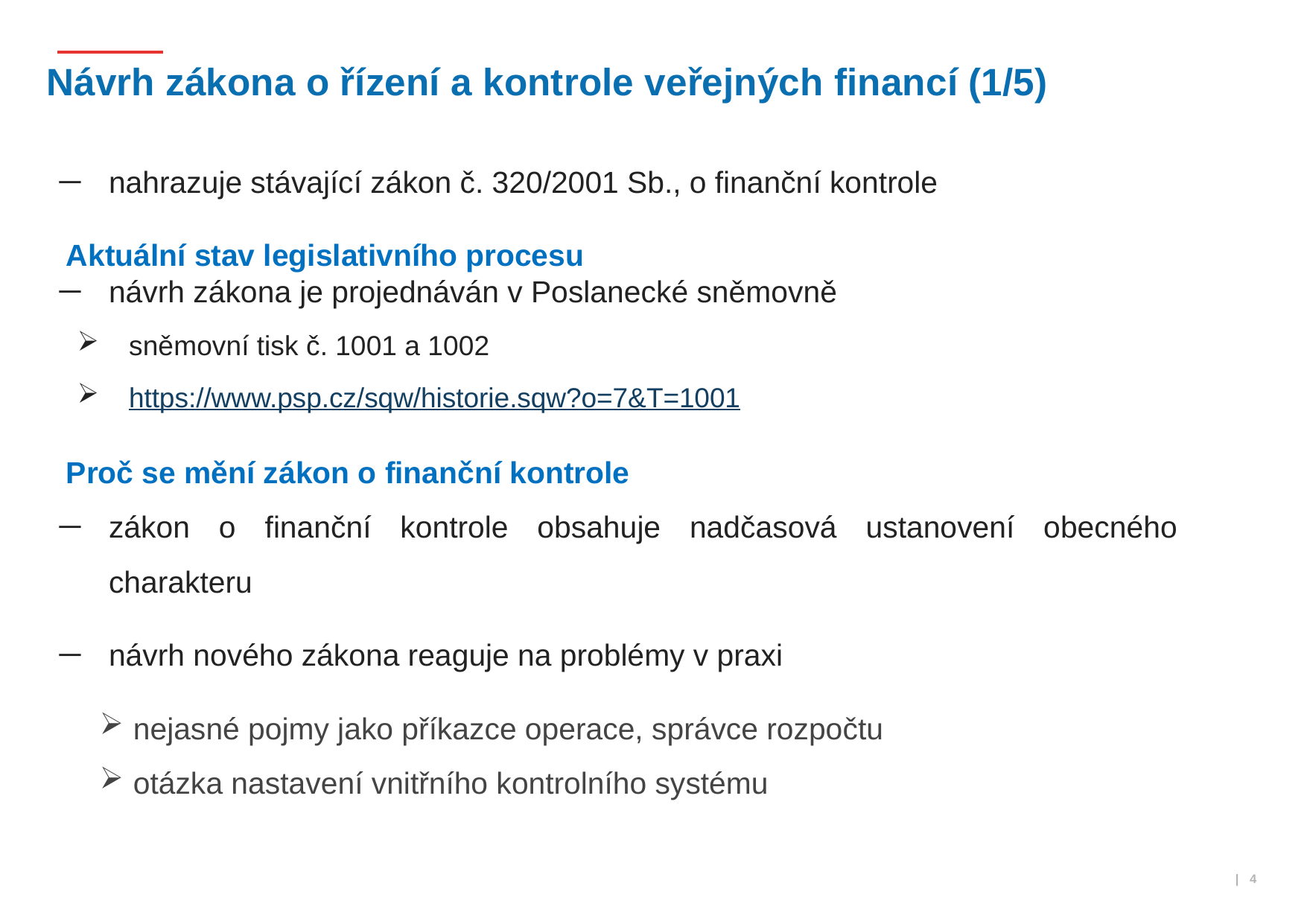

# Návrh zákona o řízení a kontrole veřejných financí (1/5)
nahrazuje stávající zákon č. 320/2001 Sb., o finanční kontrole
Aktuální stav legislativního procesu
návrh zákona je projednáván v Poslanecké sněmovně
sněmovní tisk č. 1001 a 1002
https://www.psp.cz/sqw/historie.sqw?o=7&T=1001
Proč se mění zákon o finanční kontrole
zákon o finanční kontrole obsahuje nadčasová ustanovení obecného charakteru
návrh nového zákona reaguje na problémy v praxi
nejasné pojmy jako příkazce operace, správce rozpočtu
otázka nastavení vnitřního kontrolního systému

 |   4